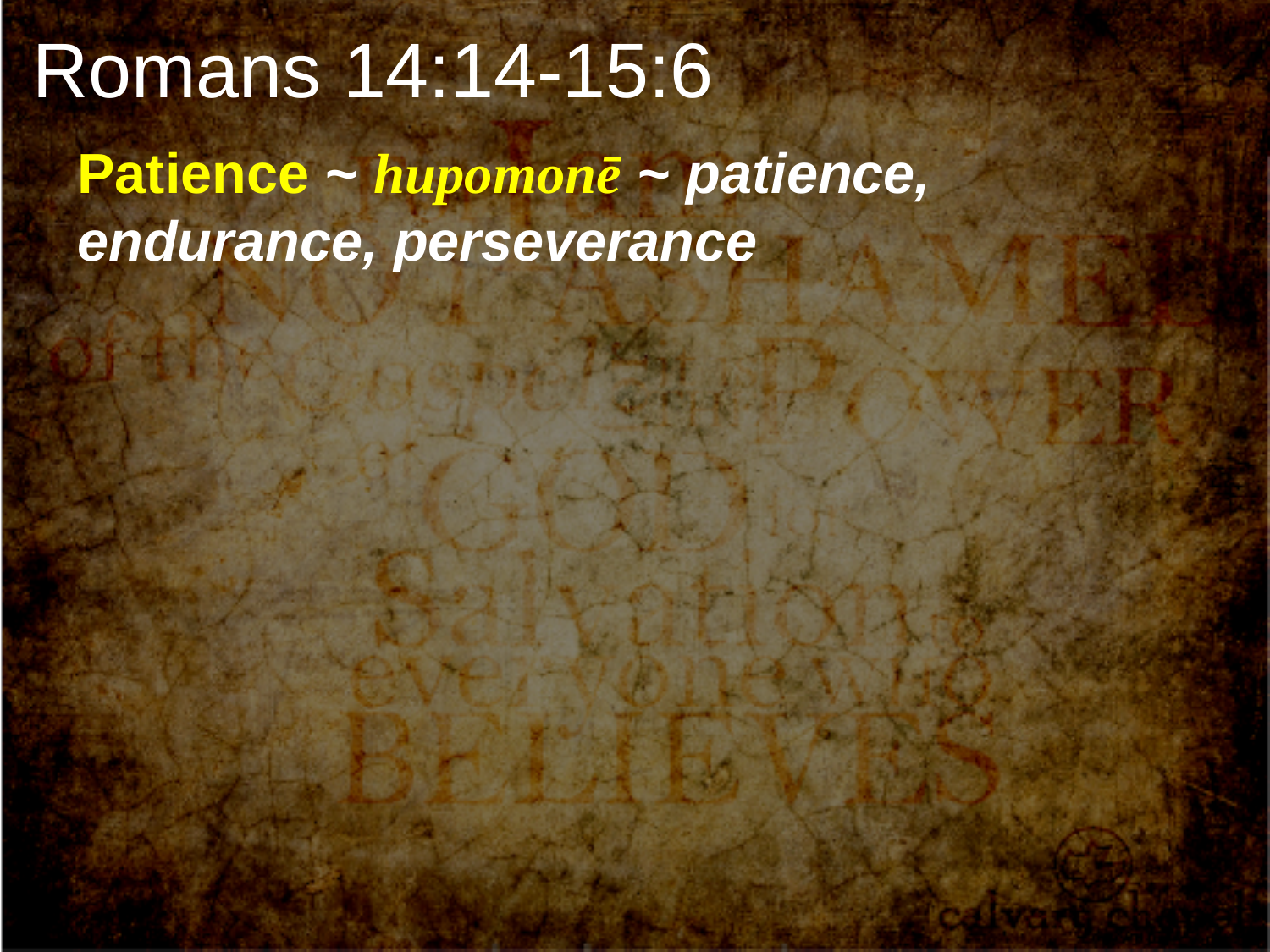

Romans 14:14-15:6
Patience ~ hupomonē ~ patience, endurance, perseverance